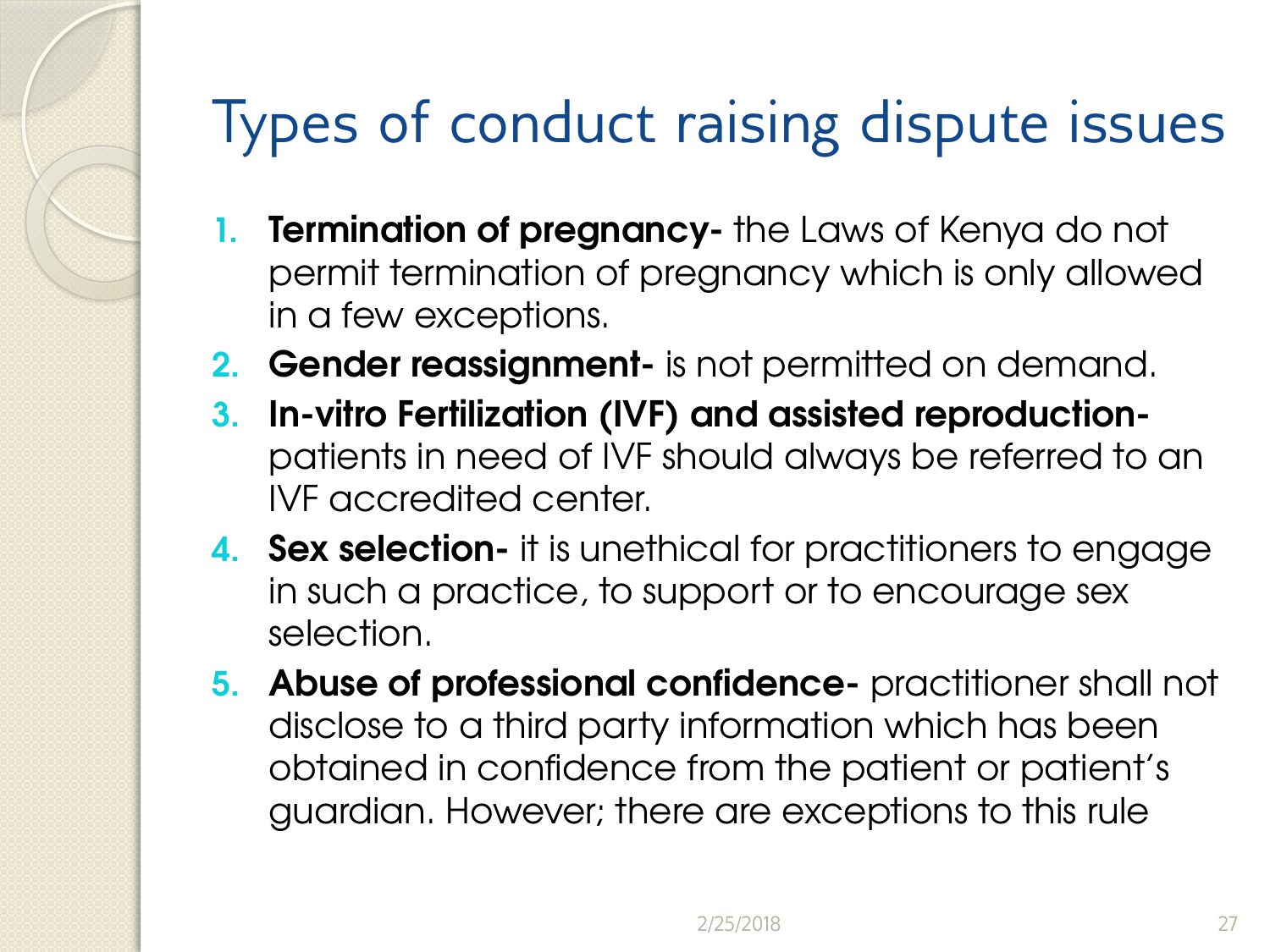

# Types of conduct raising dispute issues
Termination of pregnancy- the Laws of Kenya do not permit termination of pregnancy which is only allowed in a few exceptions.
Gender reassignment- is not permitted on demand.
In-vitro Fertilization (IVF) and assisted reproduction-patients in need of IVF should always be referred to an IVF accredited center.
Sex selection- it is unethical for practitioners to engage in such a practice, to support or to encourage sex selection.
Abuse of professional confidence- practitioner shall not disclose to a third party information which has been obtained in confidence from the patient or patient’s guardian. However; there are exceptions to this rule

2/25/2018

27